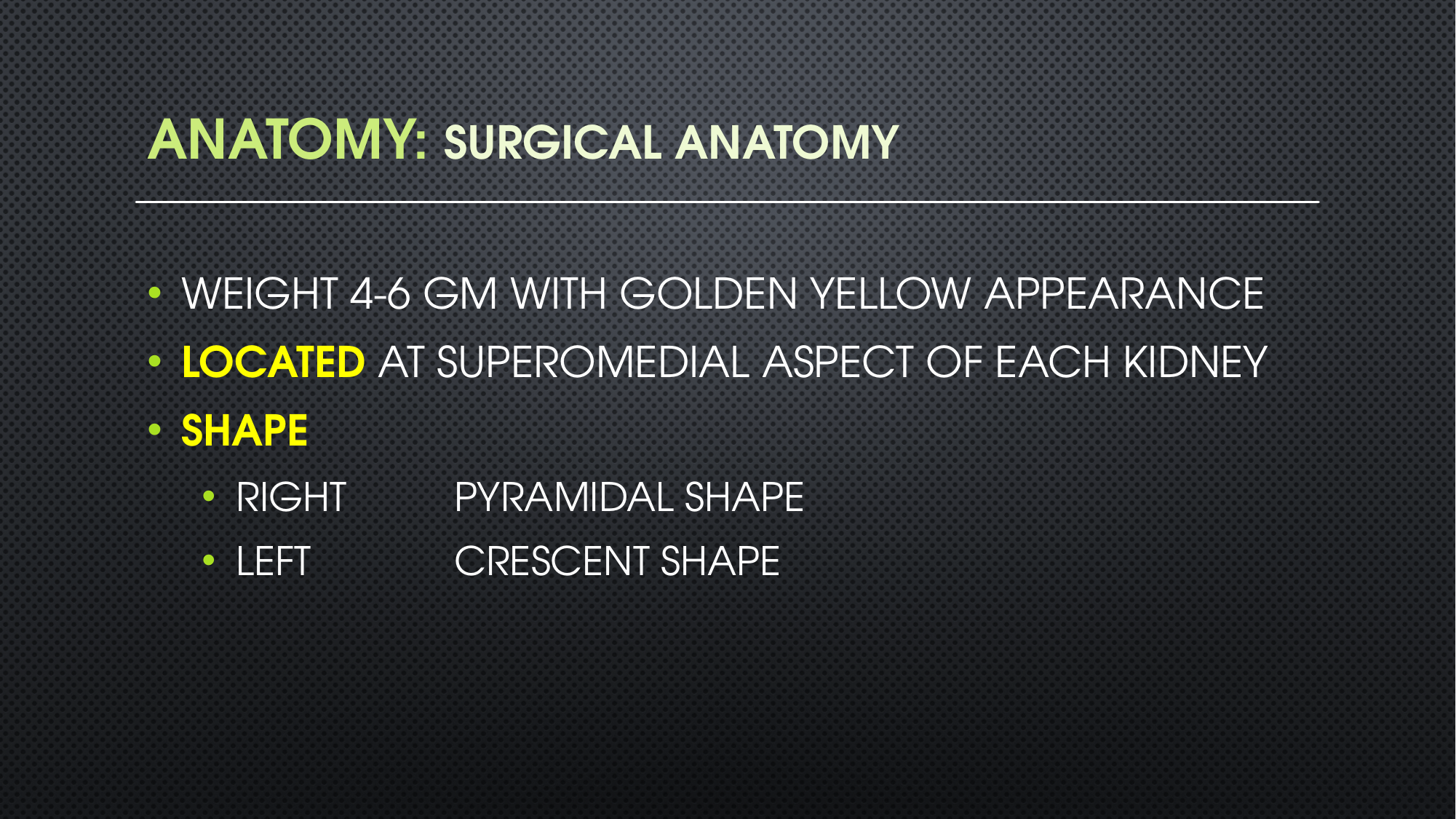

# Anatomy: surgical anatomy
weight 4-6 gm with golden yellow appearance
located at superomedial aspect of each kidney
shape
right	pyramidal shape
left		crescent shape